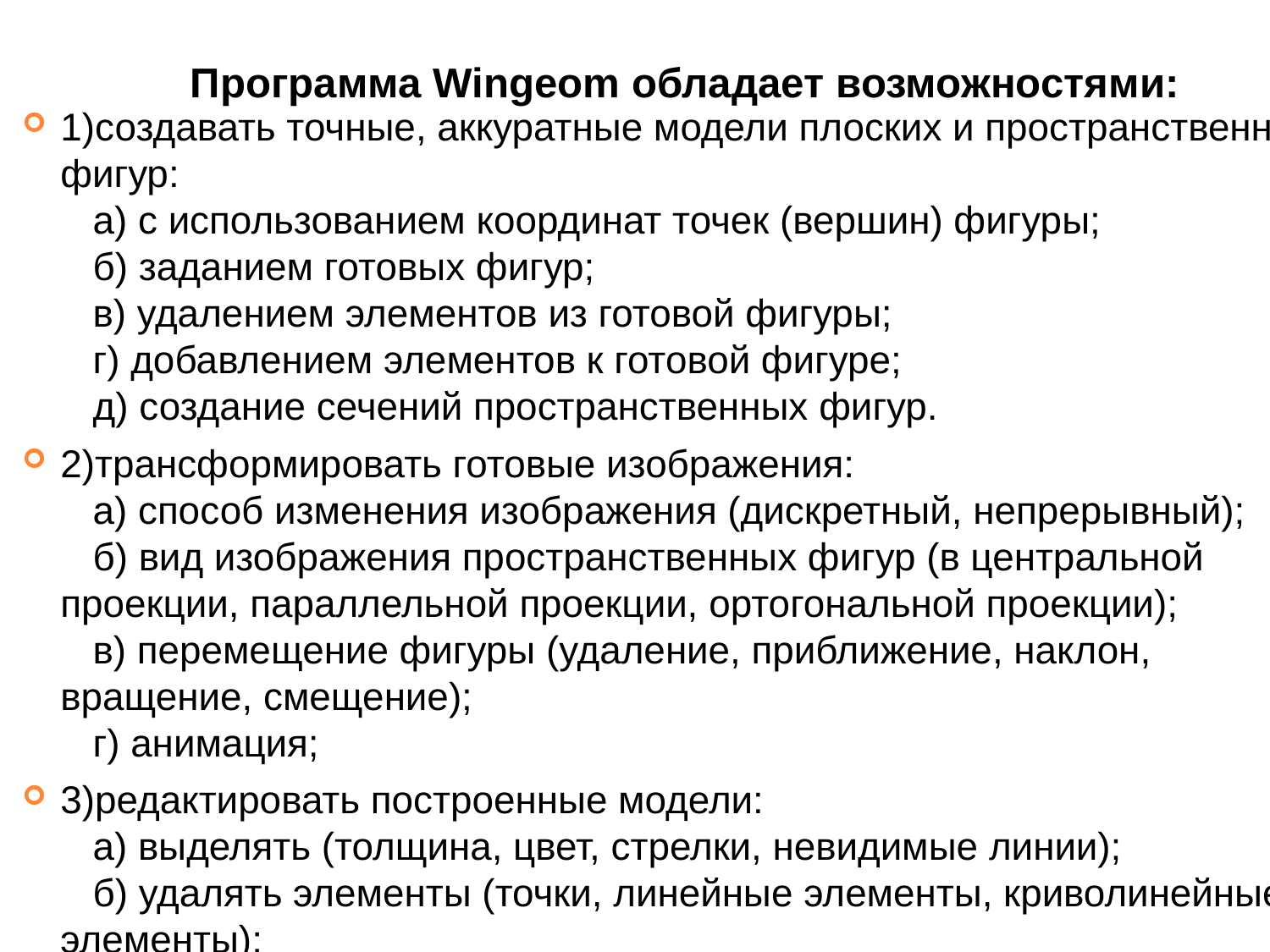

# Программа Wingeom обладает возможностями:
1)создавать точные, аккуратные модели плоских и пространственных фигур:
   а) с использованием координат точек (вершин) фигуры;
   б) заданием готовых фигур;
   в) удалением элементов из готовой фигуры;
   г) добавлением элементов к готовой фигуре;
   д) создание сечений пространственных фигур.
2)трансформировать готовые изображения:
   а) способ изменения изображения (дискретный, непрерывный);
   б) вид изображения пространственных фигур (в центральной проекции, параллельной проекции, ортогональной проекции);
   в) перемещение фигуры (удаление, приближение, наклон, вращение, смещение);
   г) анимация;
3)редактировать построенные модели:
   а) выделять (толщина, цвет, стрелки, невидимые линии); 
   б) удалять элементы (точки, линейные элементы, криволинейные элементы);
4)производить необходимые измерения:
   а) длина отрезка;  
   б) величина угла в градусах; 
   в) площадь многоугольника;
   г) периметр многоугольника;
   д) отношение длин отрезков;
   е) координаты точки;
   ж) величина двугранного угла;